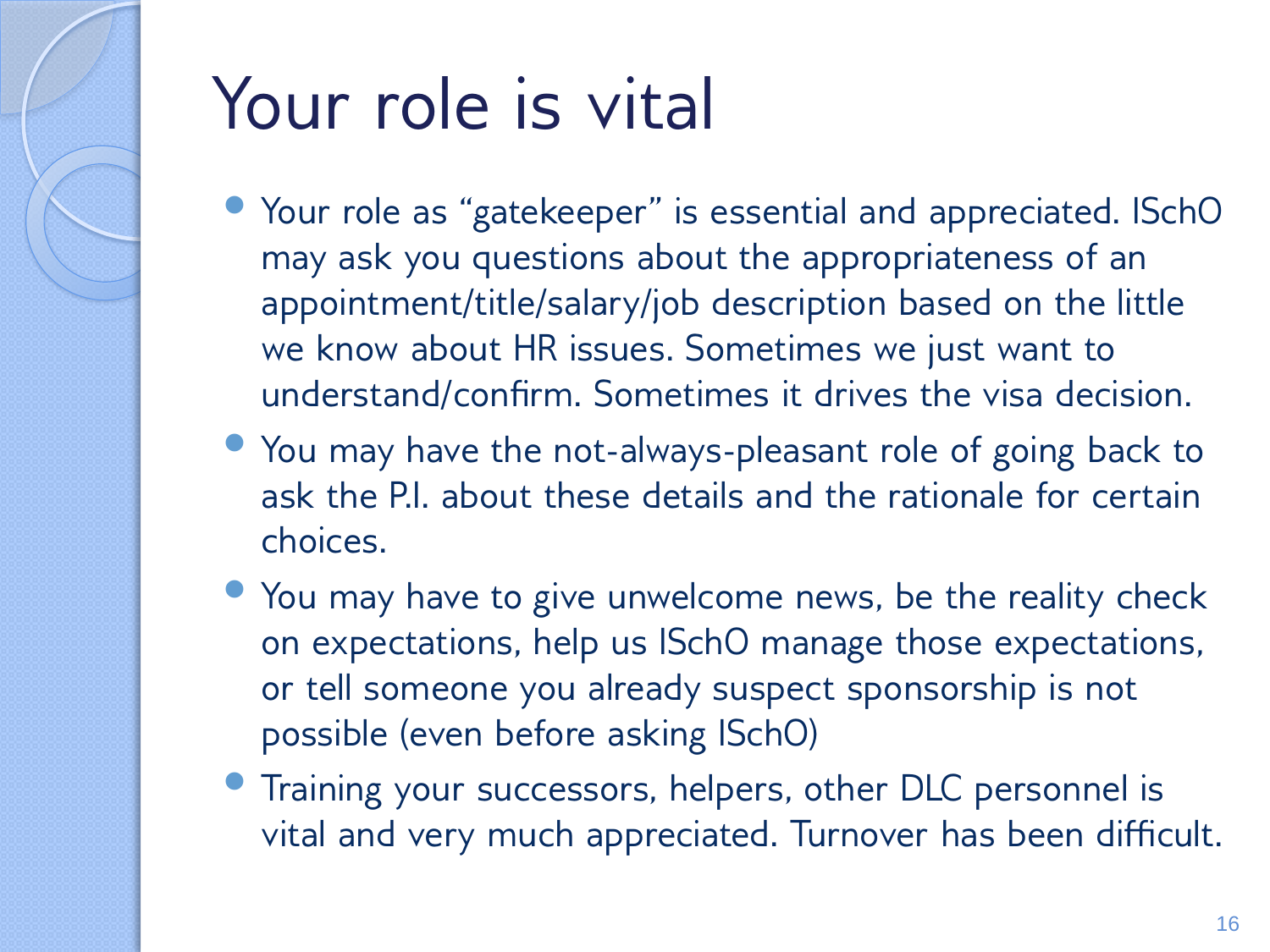

# Your role is vital
Your role as “gatekeeper” is essential and appreciated. ISchO may ask you questions about the appropriateness of an appointment/title/salary/job description based on the little we know about HR issues. Sometimes we just want to understand/confirm. Sometimes it drives the visa decision.
You may have the not-always-pleasant role of going back to ask the P.I. about these details and the rationale for certain choices.
You may have to give unwelcome news, be the reality check on expectations, help us ISchO manage those expectations, or tell someone you already suspect sponsorship is not possible (even before asking ISchO)
Training your successors, helpers, other DLC personnel is vital and very much appreciated. Turnover has been difficult.

16